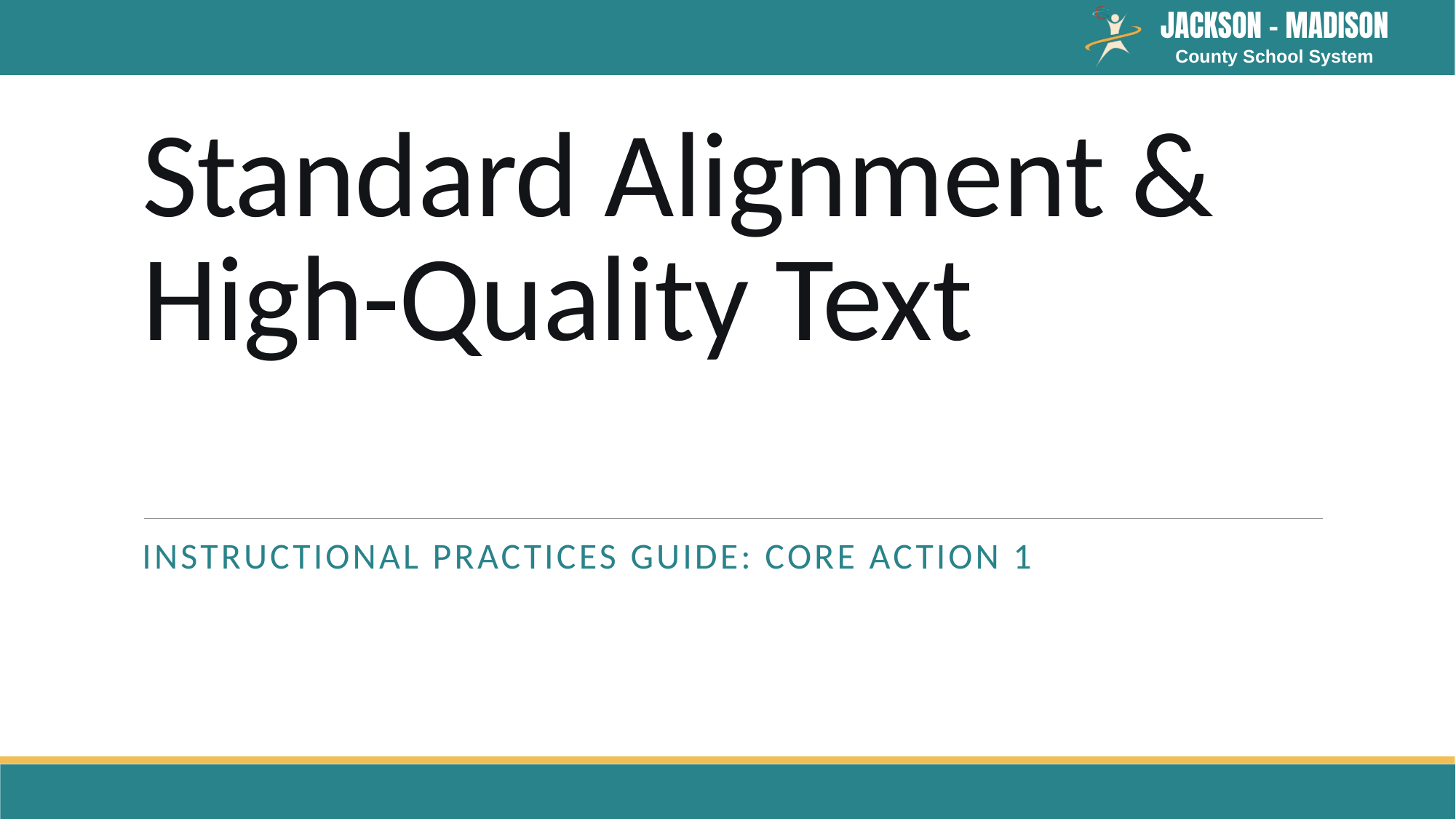

# Standard Alignment & High-Quality Text
Instructional Practices Guide: Core Action 1